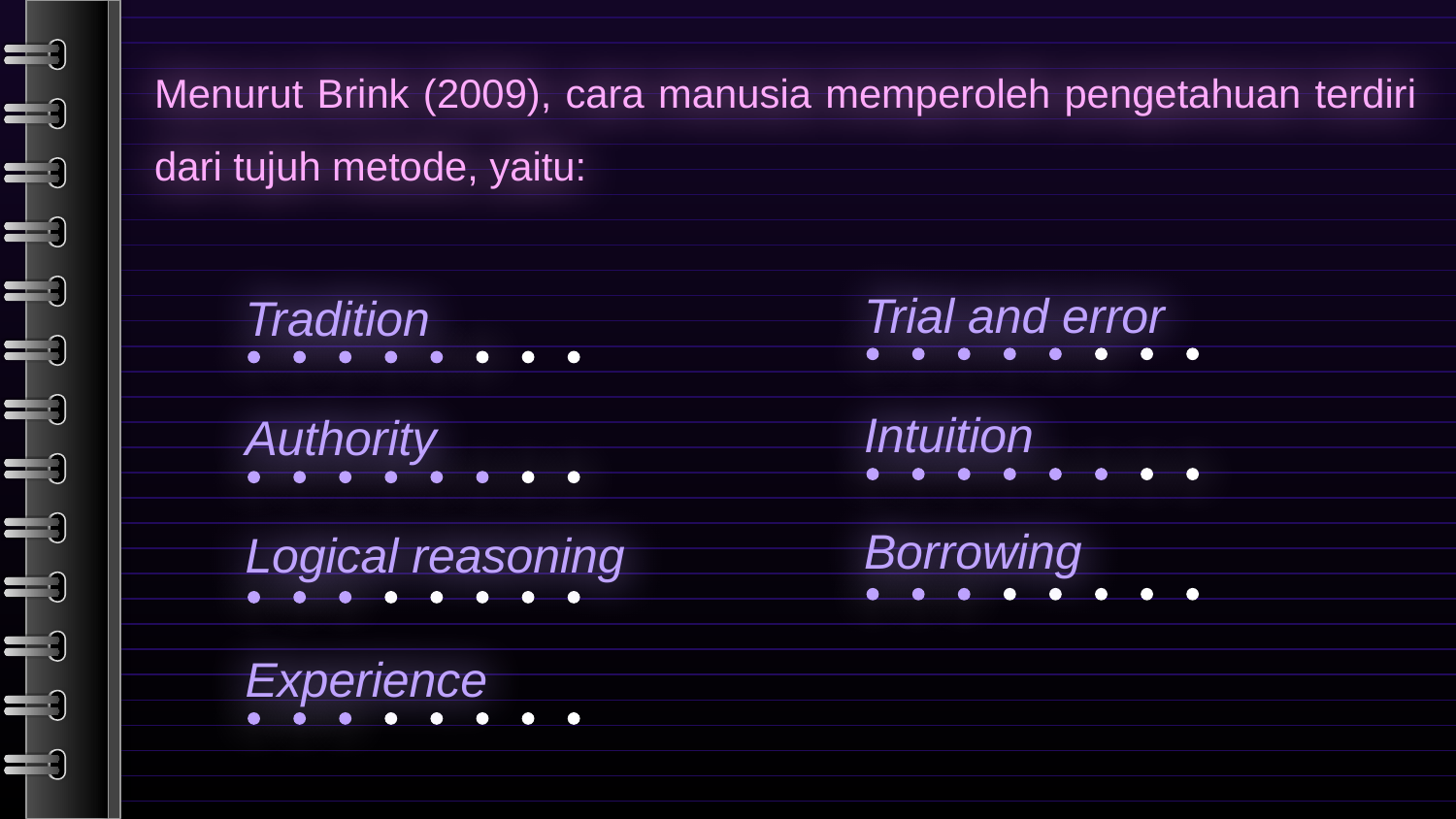

# Menurut Brink (2009), cara manusia memperoleh pengetahuan terdiri dari tujuh metode, yaitu:
Saturn
Trial and error
Tradition
Saturn is composed mostly of hydrogen and helium

Intuition
Authority

Borrowing
Venus
Logical reasoning
Venus is the second planet from the Sun. It’s terribly hot

Experience